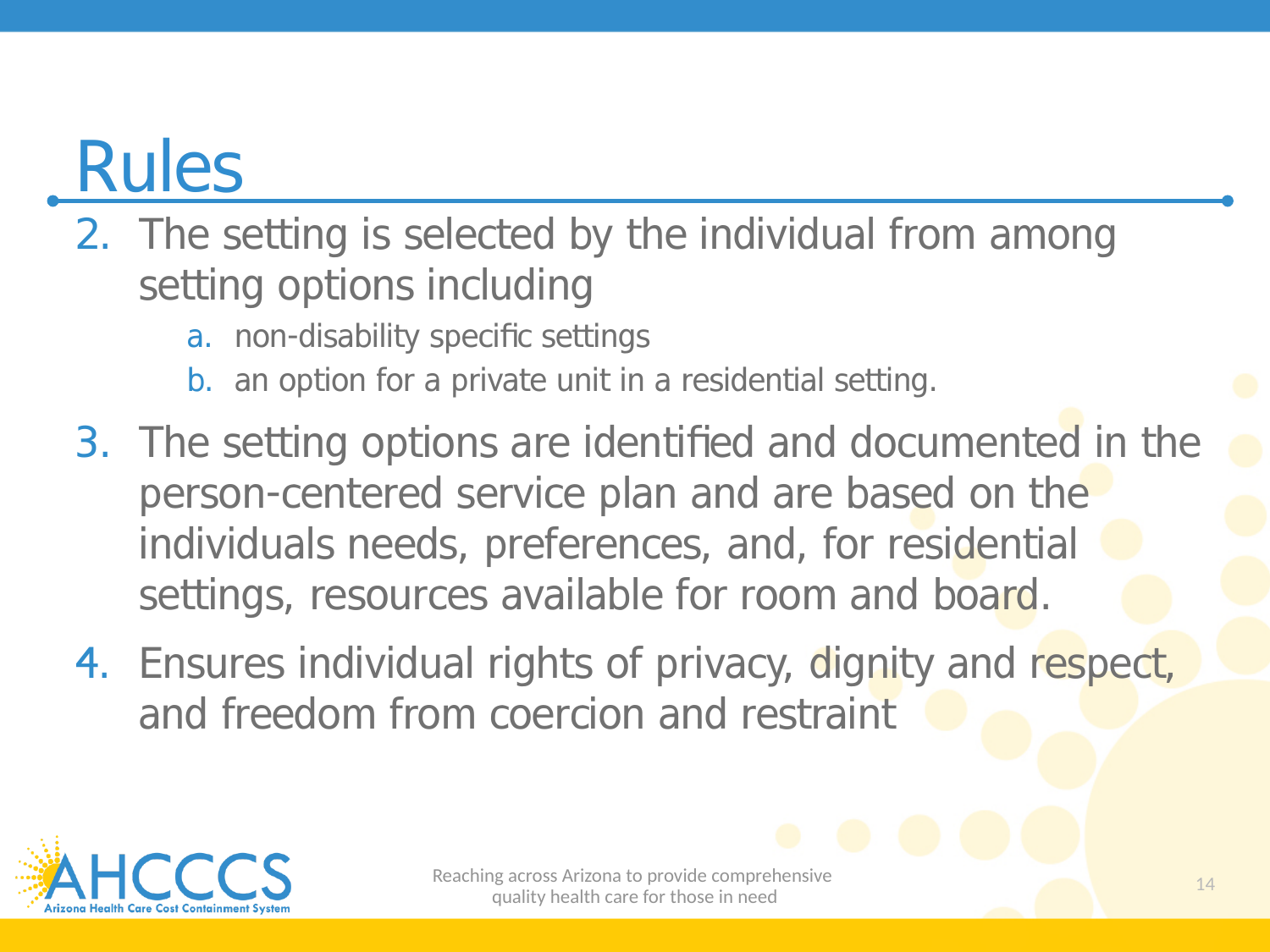

# Rules
The setting is selected by the individual from among setting options including
non-disability specific settings
an option for a private unit in a residential setting.
The setting options are identified and documented in the person-centered service plan and are based on the individuals needs, preferences, and, for residential settings, resources available for room and board.
Ensures individual rights of privacy, dignity and respect, and freedom from coercion and restraint

Reaching across Arizona to provide comprehensive
quality health care for those in need
14